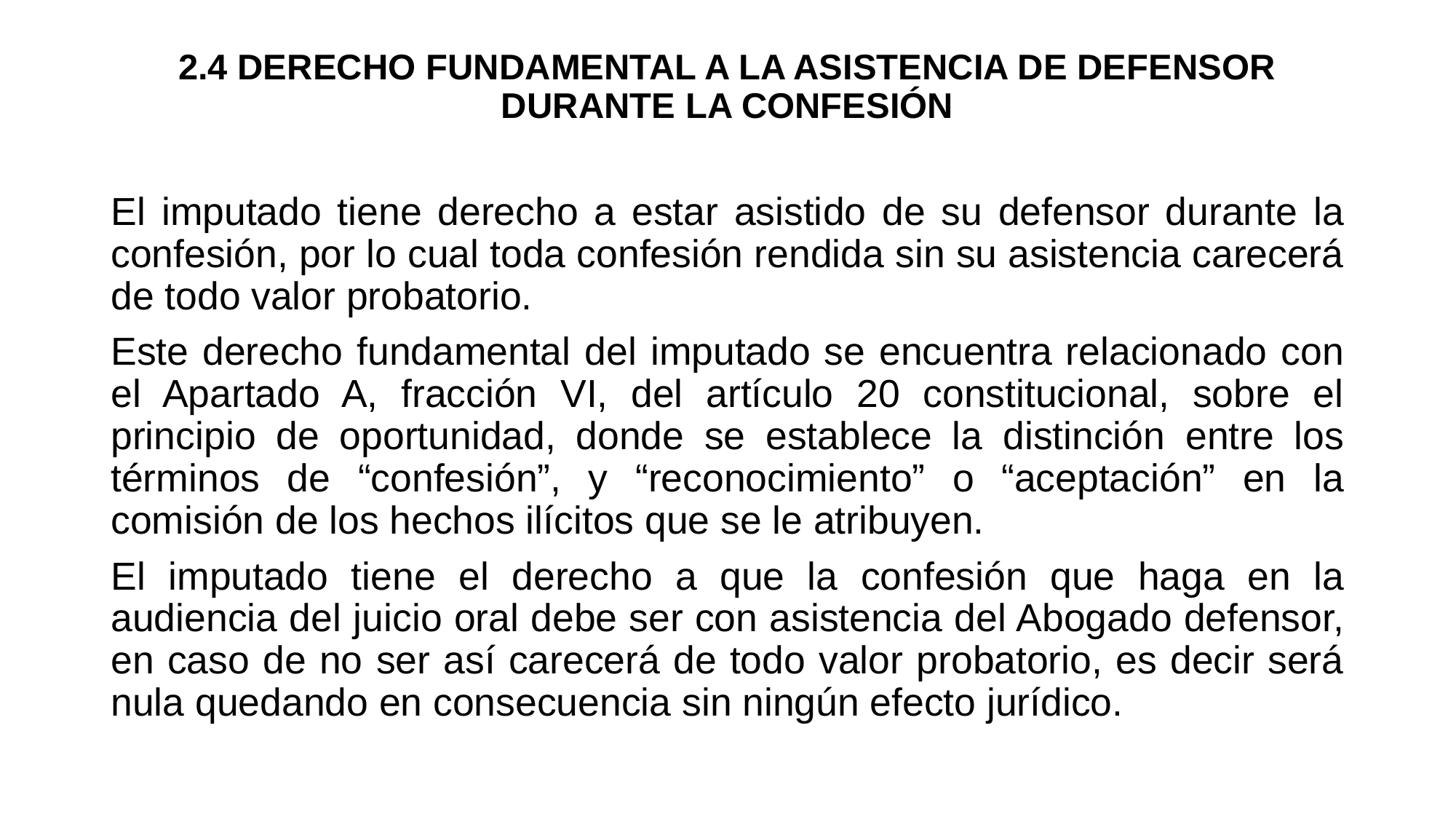

# 2.4 DERECHO FUNDAMENTAL A LA ASISTENCIA DE DEFENSOR DURANTE LA CONFESIÓN
El imputado tiene derecho a estar asistido de su defensor durante la confesión, por lo cual toda confesión rendida sin su asistencia carecerá de todo valor probatorio.
Este derecho fundamental del imputado se encuentra relacionado con el Apartado A, fracción VI, del artículo 20 constitucional, sobre el principio de oportunidad, donde se establece la distinción entre los términos de “confesión”, y “reconocimiento” o “aceptación” en la comisión de los hechos ilícitos que se le atribuyen.
El imputado tiene el derecho a que la confesión que haga en la audiencia del juicio oral debe ser con asistencia del Abogado defensor, en caso de no ser así carecerá de todo valor probatorio, es decir será nula quedando en consecuencia sin ningún efecto jurídico.